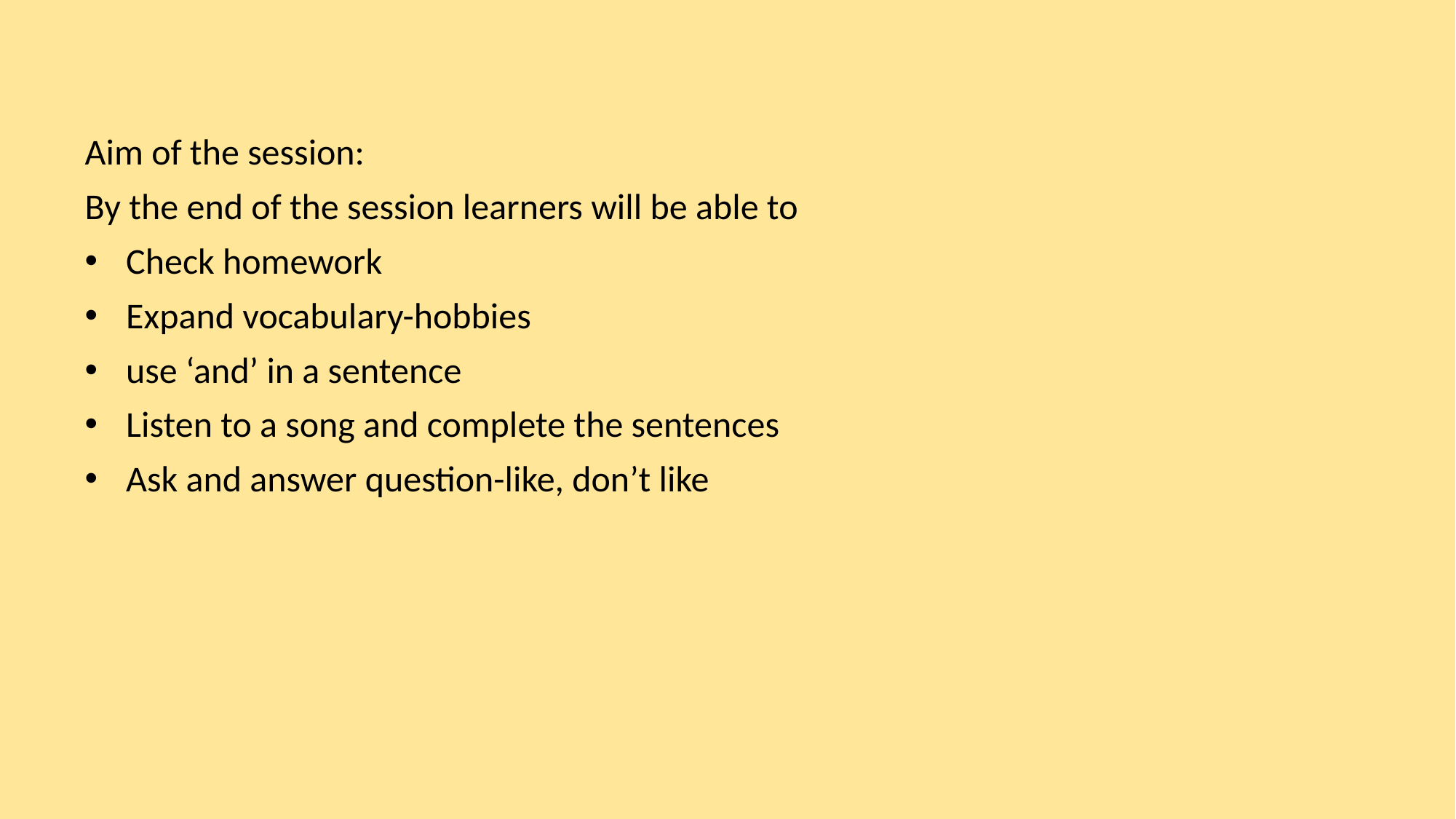

#
Aim of the session:
By the end of the session learners will be able to
Check homework
Expand vocabulary-hobbies
use ‘and’ in a sentence
Listen to a song and complete the sentences
Ask and answer question-like, don’t like